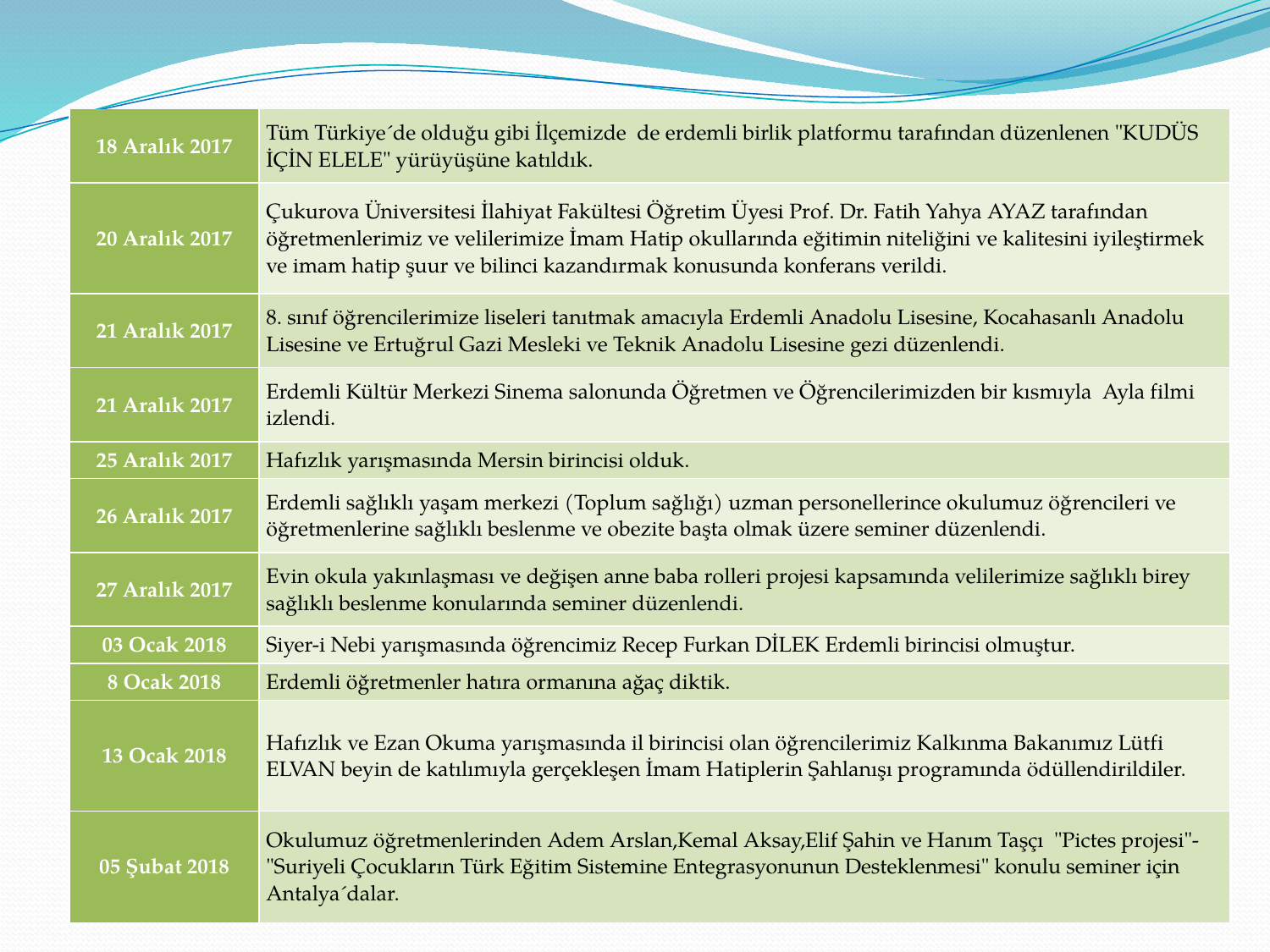

| 18 Aralık 2017 | Tüm Türkiye´de olduğu gibi İlçemizde  de erdemli birlik platformu tarafından düzenlenen "KUDÜS İÇİN ELELE" yürüyüşüne katıldık. |
| --- | --- |
| 20 Aralık 2017 | Çukurova Üniversitesi İlahiyat Fakültesi Öğretim Üyesi Prof. Dr. Fatih Yahya AYAZ tarafından öğretmenlerimiz ve velilerimize İmam Hatip okullarında eğitimin niteliğini ve kalitesini iyileştirmek ve imam hatip şuur ve bilinci kazandırmak konusunda konferans verildi. |
| 21 Aralık 2017 | 8. sınıf öğrencilerimize liseleri tanıtmak amacıyla Erdemli Anadolu Lisesine, Kocahasanlı Anadolu Lisesine ve Ertuğrul Gazi Mesleki ve Teknik Anadolu Lisesine gezi düzenlendi. |
| 21 Aralık 2017 | Erdemli Kültür Merkezi Sinema salonunda Öğretmen ve Öğrencilerimizden bir kısmıyla  Ayla filmi izlendi. |
| 25 Aralık 2017 | Hafızlık yarışmasında Mersin birincisi olduk. |
| 26 Aralık 2017 | Erdemli sağlıklı yaşam merkezi (Toplum sağlığı) uzman personellerince okulumuz öğrencileri ve öğretmenlerine sağlıklı beslenme ve obezite başta olmak üzere seminer düzenlendi. |
| 27 Aralık 2017 | Evin okula yakınlaşması ve değişen anne baba rolleri projesi kapsamında velilerimize sağlıklı birey sağlıklı beslenme konularında seminer düzenlendi. |
| 03 Ocak 2018 | Siyer-i Nebi yarışmasında öğrencimiz Recep Furkan DİLEK Erdemli birincisi olmuştur. |
| 8 Ocak 2018 | Erdemli öğretmenler hatıra ormanına ağaç diktik. |
| 13 Ocak 2018 | Hafızlık ve Ezan Okuma yarışmasında il birincisi olan öğrencilerimiz Kalkınma Bakanımız Lütfi ELVAN beyin de katılımıyla gerçekleşen İmam Hatiplerin Şahlanışı programında ödüllendirildiler. |
| 05 Şubat 2018 | Okulumuz öğretmenlerinden Adem Arslan,Kemal Aksay,Elif Şahin ve Hanım Taşçı  "Pictes projesi"- "Suriyeli Çocukların Türk Eğitim Sistemine Entegrasyonunun Desteklenmesi" konulu seminer için Antalya´dalar. |